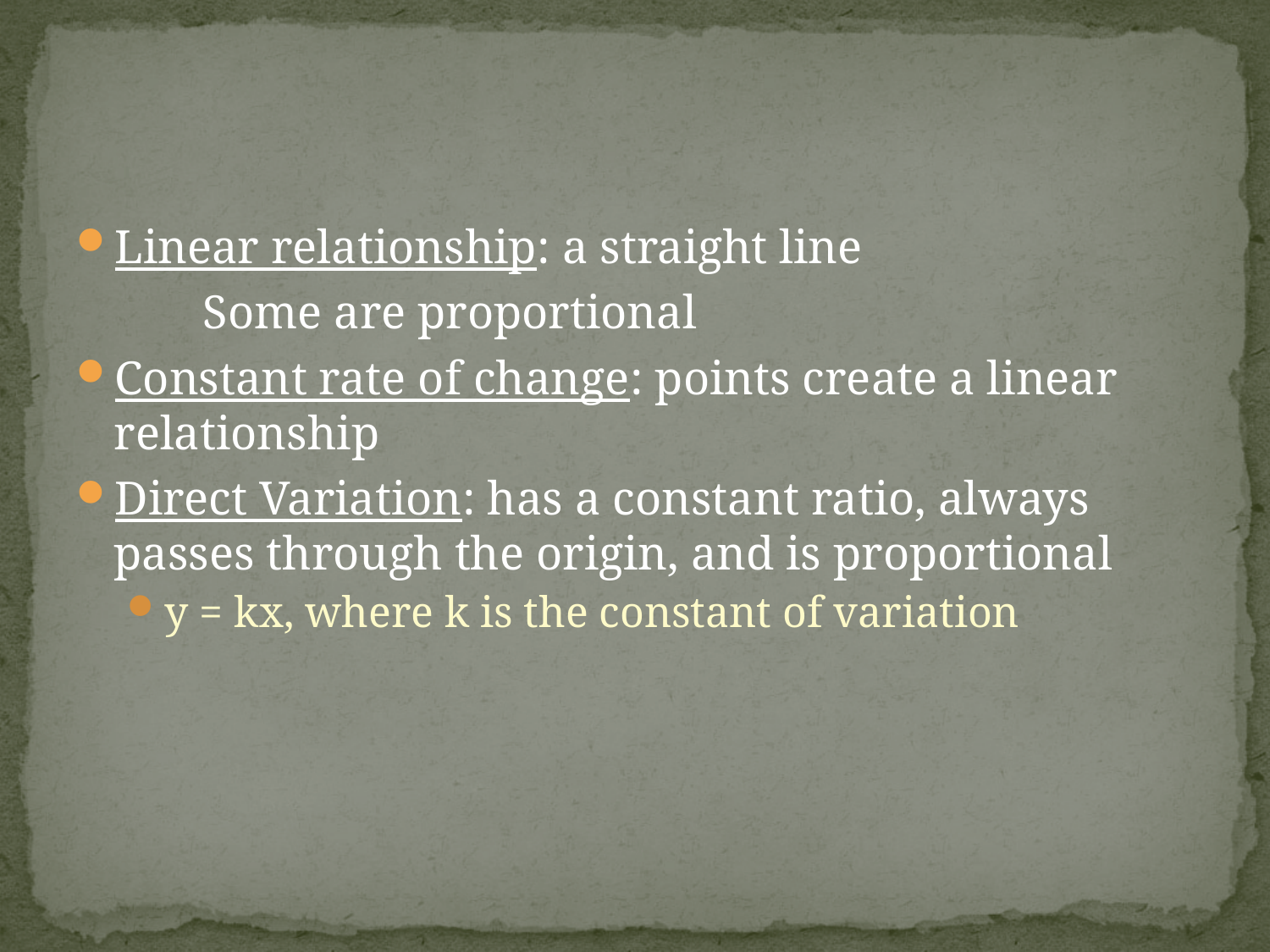

#
Linear relationship: a straight line
	Some are proportional
Constant rate of change: points create a linear relationship
Direct Variation: has a constant ratio, always passes through the origin, and is proportional
y = kx, where k is the constant of variation